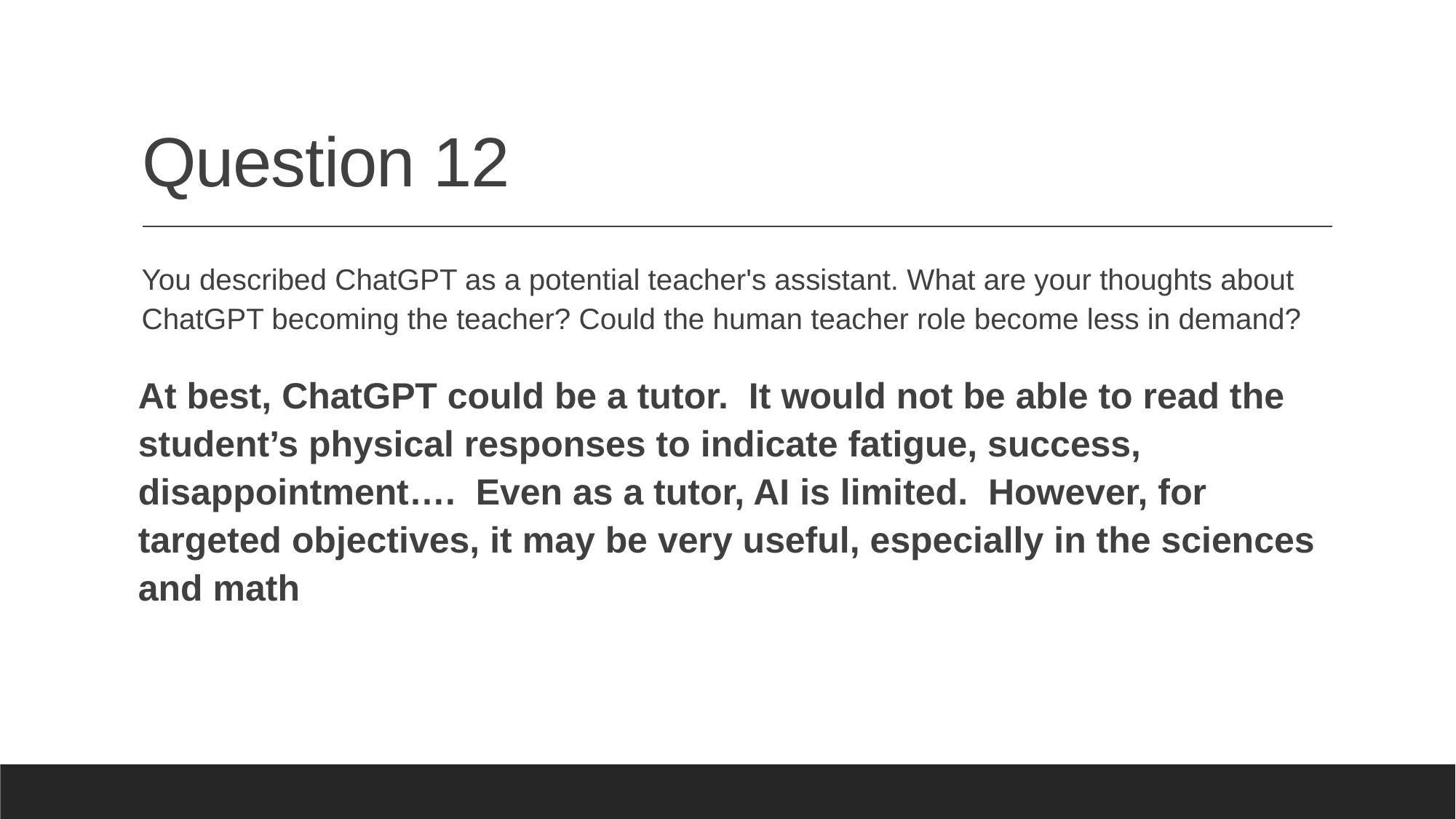

# Question 12
You described ChatGPT as a potential teacher's assistant. What are your thoughts about ChatGPT becoming the teacher? Could the human teacher role become less in demand?
At best, ChatGPT could be a tutor.  It would not be able to read the student’s physical responses to indicate fatigue, success, disappointment….  Even as a tutor, AI is limited.  However, for targeted objectives, it may be very useful, especially in the sciences and math